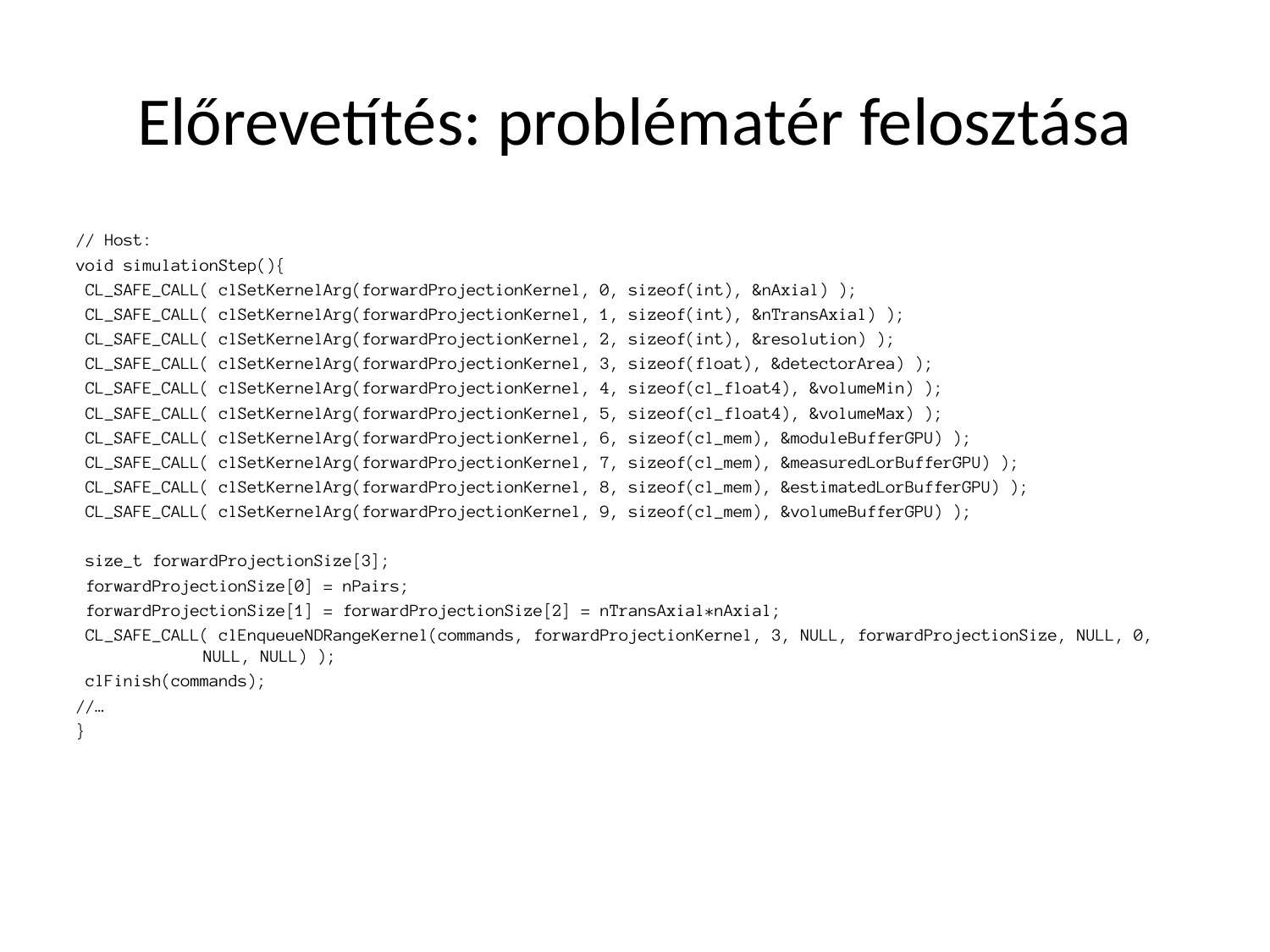

# Előrevetítés: problématér felosztása
// Host:
void simulationStep(){
 CL_SAFE_CALL( clSetKernelArg(forwardProjectionKernel, 0, sizeof(int), &nAxial) );
 CL_SAFE_CALL( clSetKernelArg(forwardProjectionKernel, 1, sizeof(int), &nTransAxial) );
 CL_SAFE_CALL( clSetKernelArg(forwardProjectionKernel, 2, sizeof(int), &resolution) );
 CL_SAFE_CALL( clSetKernelArg(forwardProjectionKernel, 3, sizeof(float), &detectorArea) );
 CL_SAFE_CALL( clSetKernelArg(forwardProjectionKernel, 4, sizeof(cl_float4), &volumeMin) );
 CL_SAFE_CALL( clSetKernelArg(forwardProjectionKernel, 5, sizeof(cl_float4), &volumeMax) );
 CL_SAFE_CALL( clSetKernelArg(forwardProjectionKernel, 6, sizeof(cl_mem), &moduleBufferGPU) );
 CL_SAFE_CALL( clSetKernelArg(forwardProjectionKernel, 7, sizeof(cl_mem), &measuredLorBufferGPU) );
 CL_SAFE_CALL( clSetKernelArg(forwardProjectionKernel, 8, sizeof(cl_mem), &estimatedLorBufferGPU) );
 CL_SAFE_CALL( clSetKernelArg(forwardProjectionKernel, 9, sizeof(cl_mem), &volumeBufferGPU) );

 size_t forwardProjectionSize[3];
 forwardProjectionSize[0] = nPairs;
 forwardProjectionSize[1] = forwardProjectionSize[2] = nTransAxial*nAxial;
 CL_SAFE_CALL( clEnqueueNDRangeKernel(commands, forwardProjectionKernel, 3, NULL, forwardProjectionSize, NULL, 0,    	NULL, NULL) );
 clFinish(commands);
//…
}